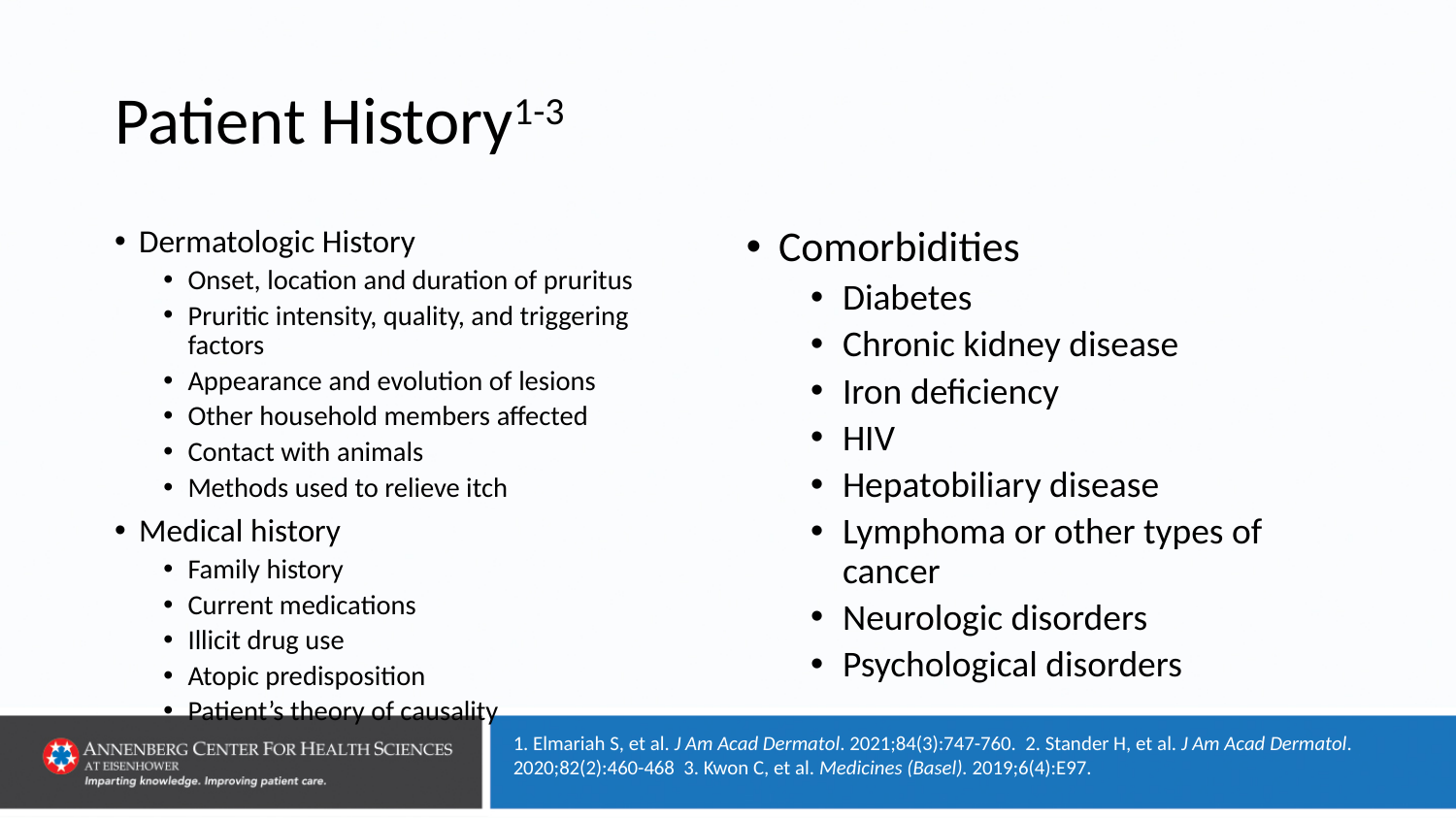

# Patient History1-3
Dermatologic History
Onset, location and duration of pruritus
Pruritic intensity, quality, and triggering factors
Appearance and evolution of lesions
Other household members affected
Contact with animals
Methods used to relieve itch
Medical history
Family history
Current medications
Illicit drug use
Atopic predisposition
Patient’s theory of causality

Comorbidities
Diabetes
Chronic kidney disease
Iron deficiency
HIV
Hepatobiliary disease
Lymphoma or other types of cancer
Neurologic disorders
Psychological disorders
1. Elmariah S, et al. J Am Acad Dermatol. 2021;84(3):747-760.  2. Stander H, et al. J Am Acad Dermatol. 2020;82(2):460-468  3. Kwon C, et al. Medicines (Basel). 2019;6(4):E97.